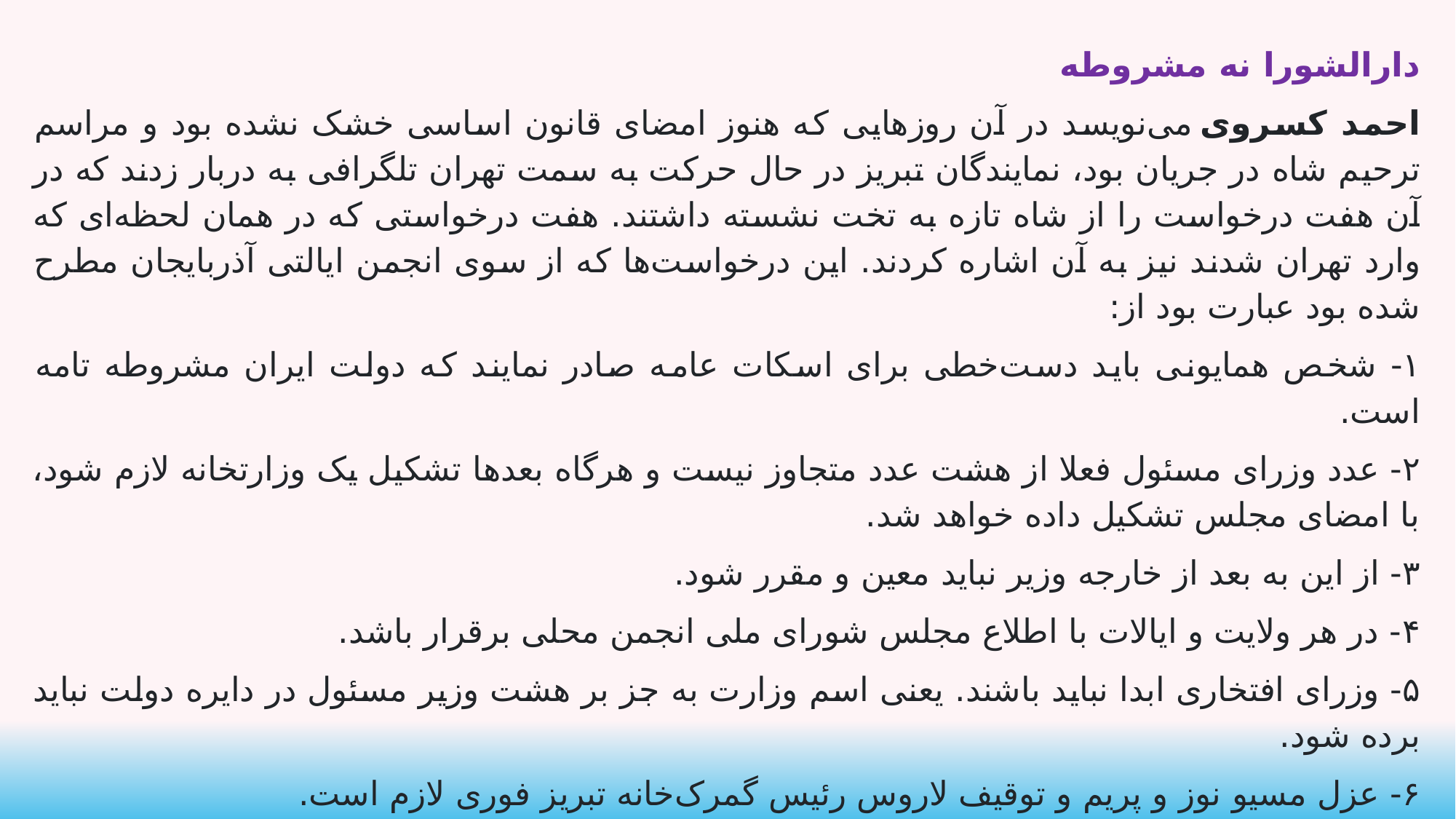

دارالشورا نه مشروطه
احمد کسروی می‌نویسد در آن روزهایی که هنوز امضای قانون اساسی خشک نشده بود و مراسم ترحیم شاه در جریان بود، نمایندگان تبریز در حال حرکت به سمت تهران تلگرافی به دربار زدند که در آن هفت درخواست را از شاه تازه به تخت نشسته داشتند. هفت درخواستی که در همان لحظه‌ای که وارد تهران شدند نیز به آن اشاره کردند. این درخواست‌ها که از سوی انجمن ایالتی آذربایجان مطرح شده بود عبارت بود از:
۱- شخص همایونی باید دست‌خطی برای اسکات عامه صادر نمایند که دولت ایران مشروطه‌ تامه است.
۲- عدد وزرای مسئول فعلا از هشت عدد متجاوز نیست و هرگاه بعدها تشکیل یک وزارتخانه لازم شود، با امضای مجلس تشکیل داده خواهد شد.
۳- از این به بعد از خارجه وزیر نباید معین و مقرر شود.
۴- در هر ولایت و ایالات با اطلاع مجلس شورای ملی انجمن محلی برقرار باشد.
۵- وزرای افتخاری ابدا نباید باشند. یعنی اسم وزارت به‌ جز بر هشت وزیر مسئول در دایره دولت نباید برده شود.
۶- عزل مسیو نوز و پریم و توقیف لاروس رئیس گمرک‌خانه تبریز فوری لازم است.
۷- عزل ساعد‌الملک.